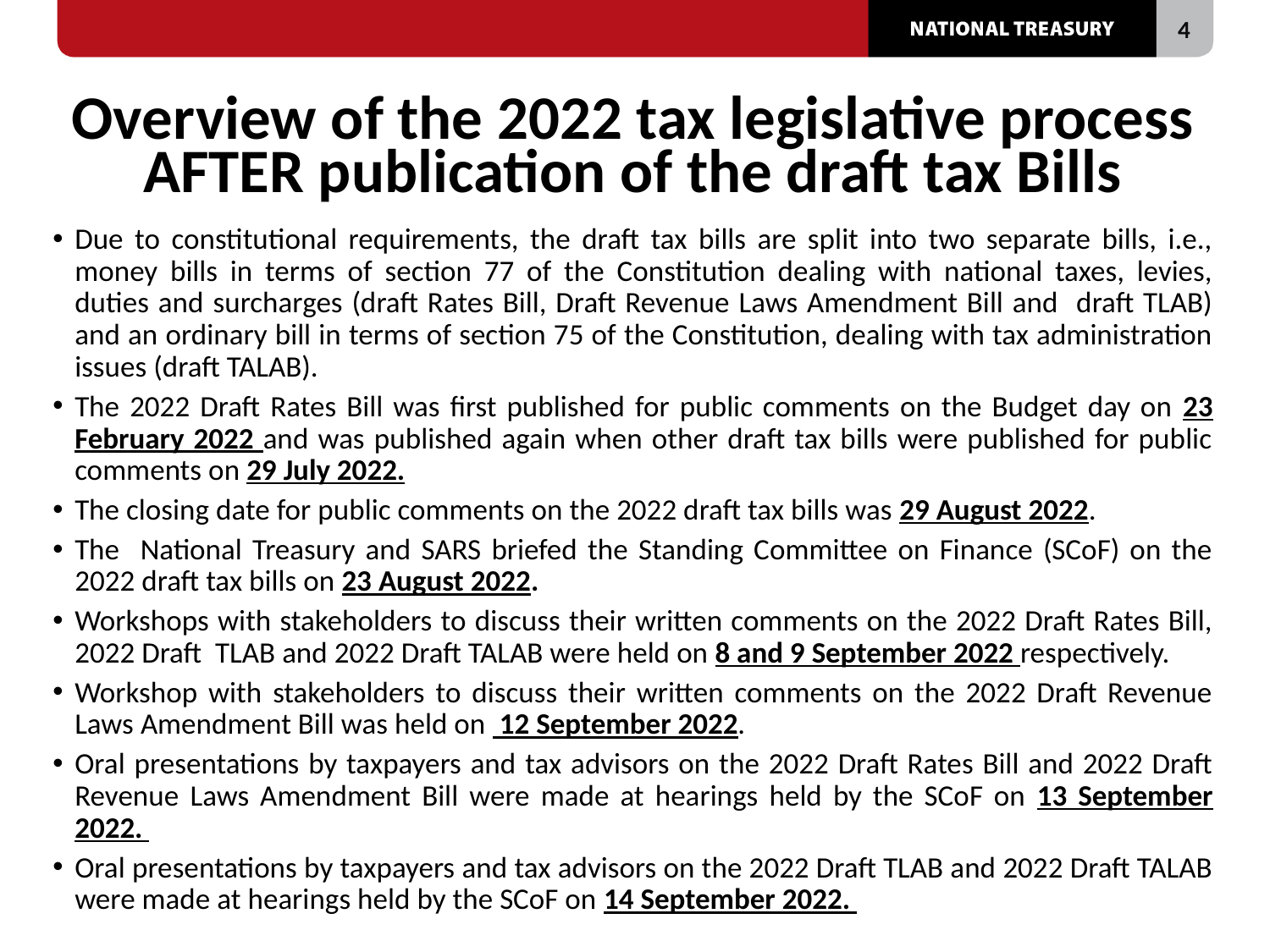

# Overview of the 2022 tax legislative process AFTER publication of the draft tax Bills
Due to constitutional requirements, the draft tax bills are split into two separate bills, i.e., money bills in terms of section 77 of the Constitution dealing with national taxes, levies, duties and surcharges (draft Rates Bill, Draft Revenue Laws Amendment Bill and  draft TLAB) and an ordinary bill in terms of section 75 of the Constitution, dealing with tax administration issues (draft TALAB).
The 2022 Draft Rates Bill was first published for public comments on the Budget day on 23 February 2022 and was published again when other draft tax bills were published for public comments on 29 July 2022.
The closing date for public comments on the 2022 draft tax bills was 29 August 2022.
The  National Treasury and SARS briefed the Standing Committee on Finance (SCoF) on the 2022 draft tax bills on 23 August 2022.
Workshops with stakeholders to discuss their written comments on the 2022 Draft Rates Bill, 2022 Draft  TLAB and 2022 Draft TALAB were held on 8 and 9 September 2022 respectively.
Workshop with stakeholders to discuss their written comments on the 2022 Draft Revenue Laws Amendment Bill was held on  12 September 2022.
Oral presentations by taxpayers and tax advisors on the 2022 Draft Rates Bill and 2022 Draft Revenue Laws Amendment Bill were made at hearings held by the SCoF on 13 September 2022.
Oral presentations by taxpayers and tax advisors on the 2022 Draft TLAB and 2022 Draft TALAB were made at hearings held by the SCoF on 14 September 2022.